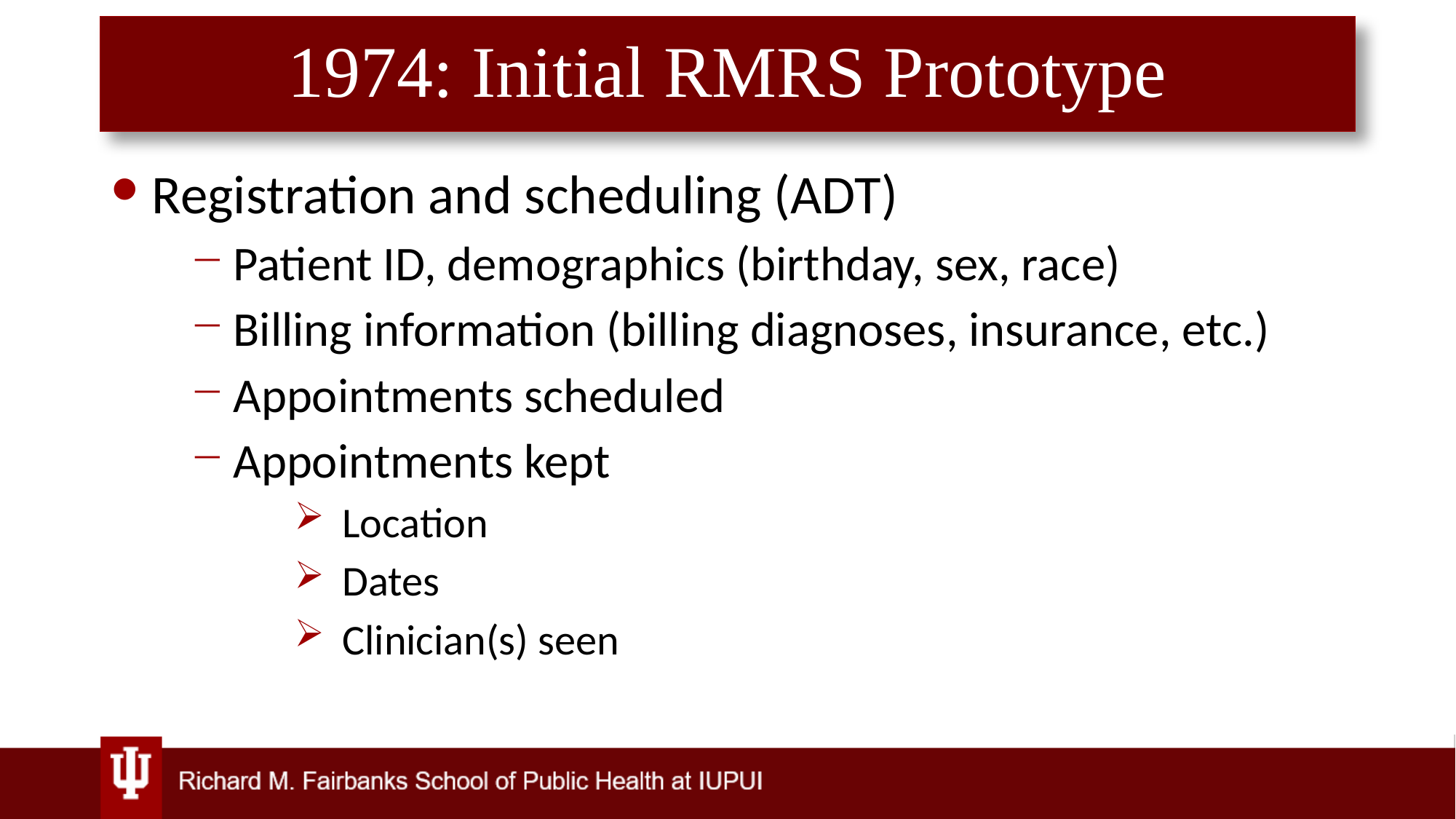

# 1974: Initial RMRS Prototype
Registration and scheduling (ADT)
Patient ID, demographics (birthday, sex, race)
Billing information (billing diagnoses, insurance, etc.)
Appointments scheduled
Appointments kept
Location
Dates
Clinician(s) seen